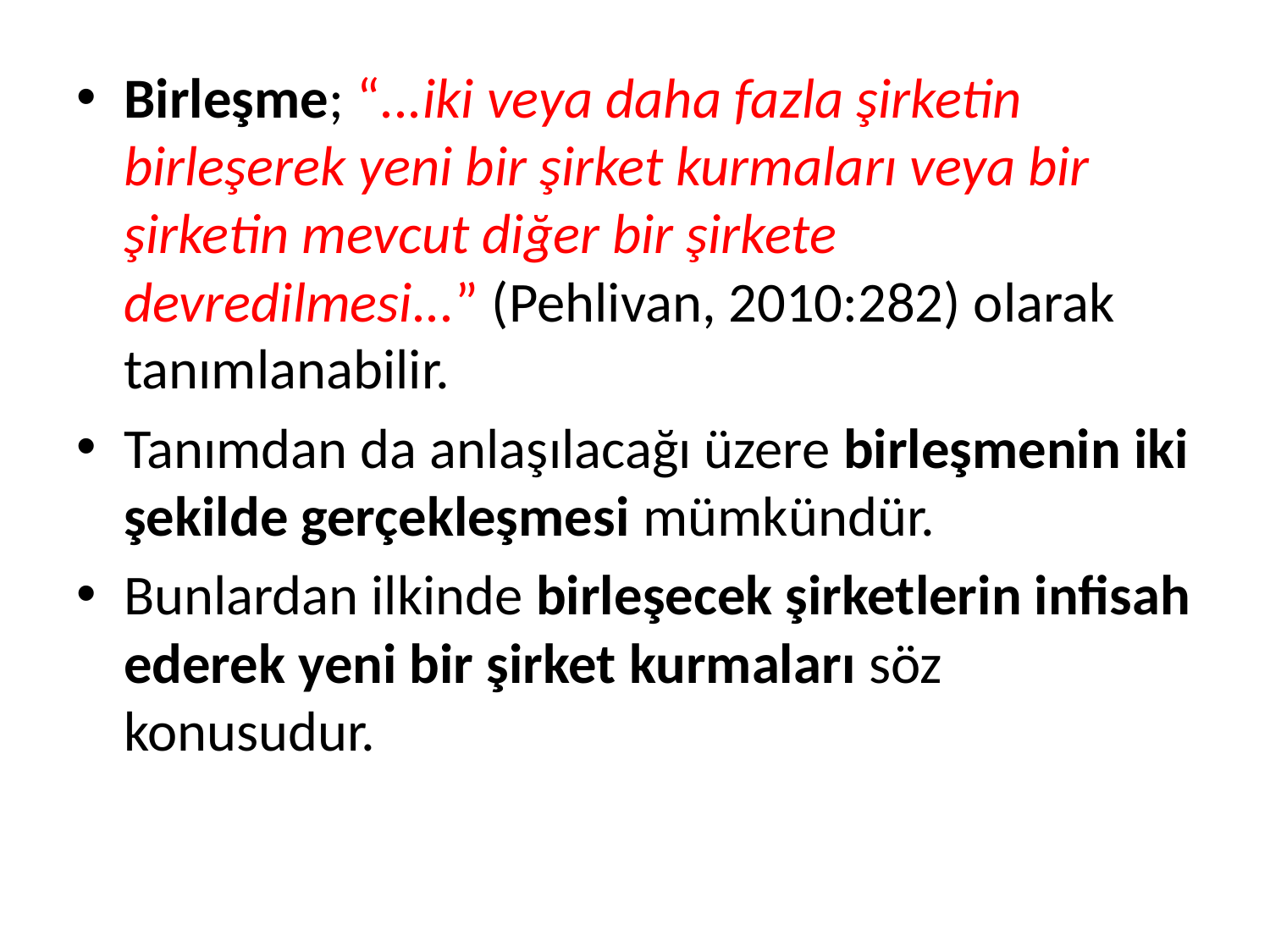

Birleşme; “...iki veya daha fazla şirketin birleşerek yeni bir şirket kurmaları veya bir şirketin mevcut diğer bir şirkete devredilmesi...” (Pehlivan, 2010:282) olarak tanımlanabilir.
Tanımdan da anlaşılacağı üzere birleşmenin iki şekilde gerçekleşmesi mümkündür.
Bunlardan ilkinde birleşecek şirketlerin infisah ederek yeni bir şirket kurmaları söz konusudur.